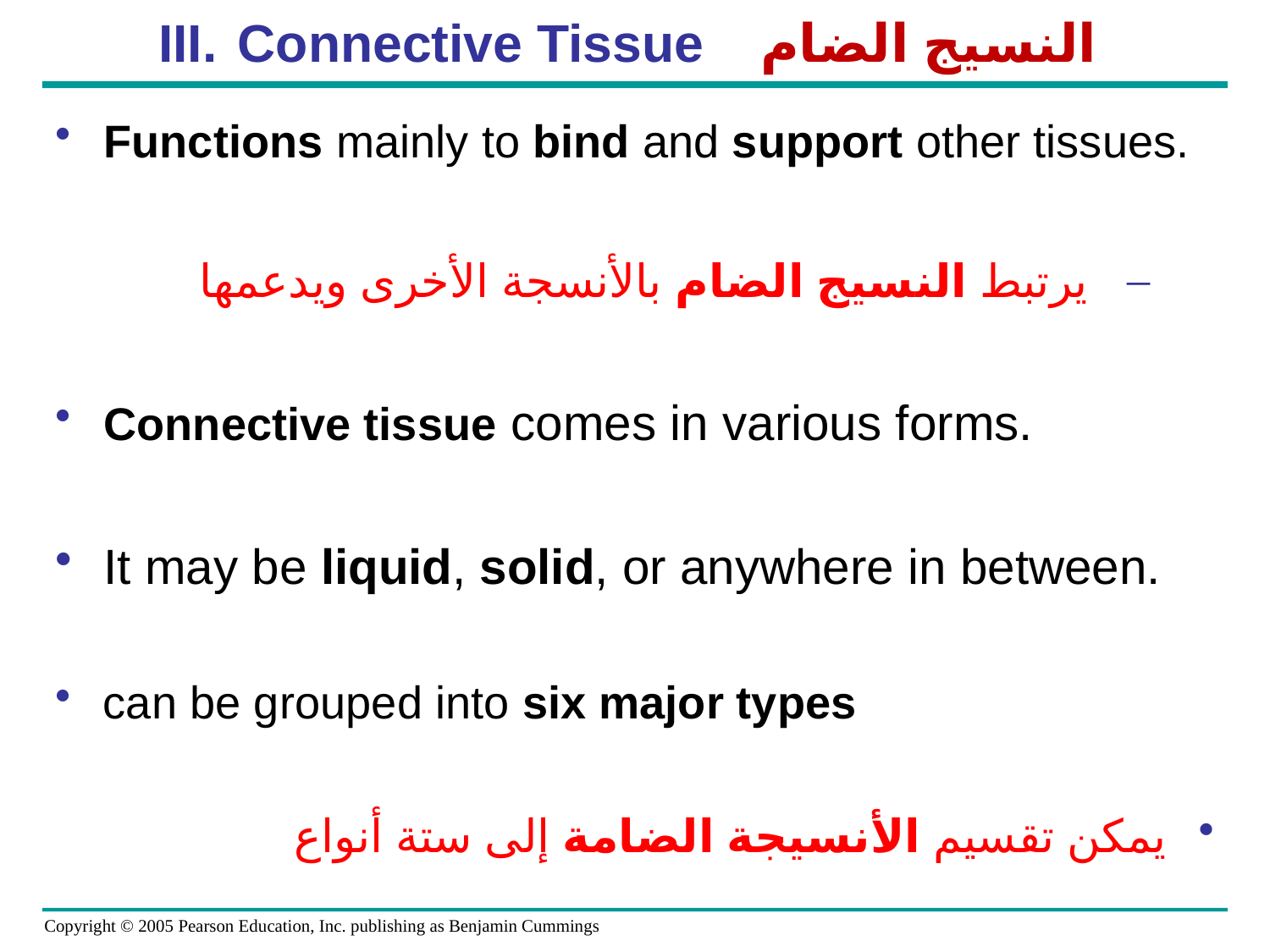

# Connective Tissue	 النسيج الضام
Functions mainly to bind and support other tissues.
يرتبط النسيج الضام بالأنسجة الأخرى ويدعمها
Connective tissue comes in various forms.
It may be liquid, solid, or anywhere in between.
can be grouped into six major types
يمكن تقسيم الأنسيجة الضامة إلى ستة أنواع